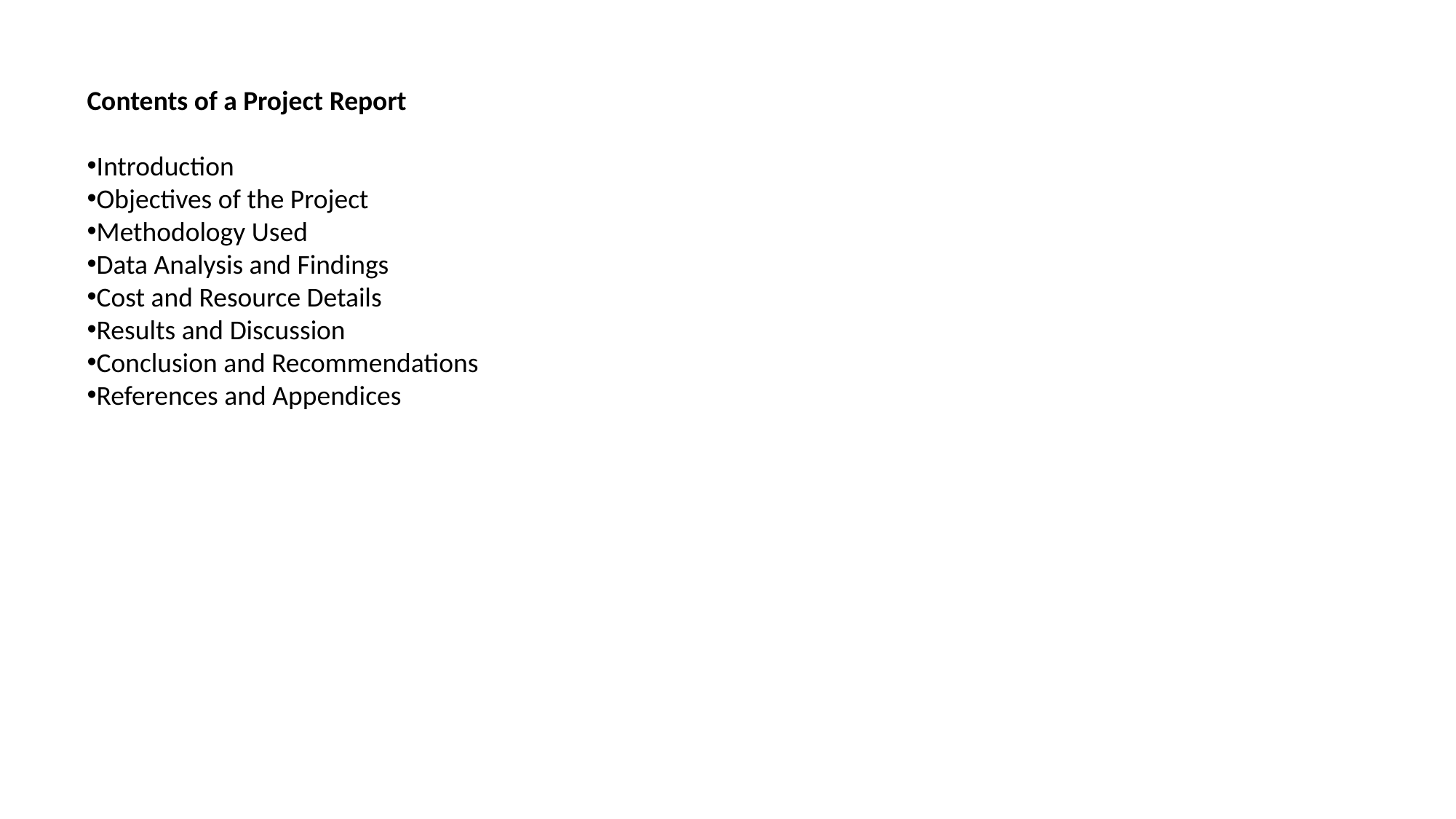

Contents of a Project Report

Introduction
Objectives of the Project
Methodology Used
Data Analysis and Findings
Cost and Resource Details
Results and Discussion
Conclusion and Recommendations
References and Appendices